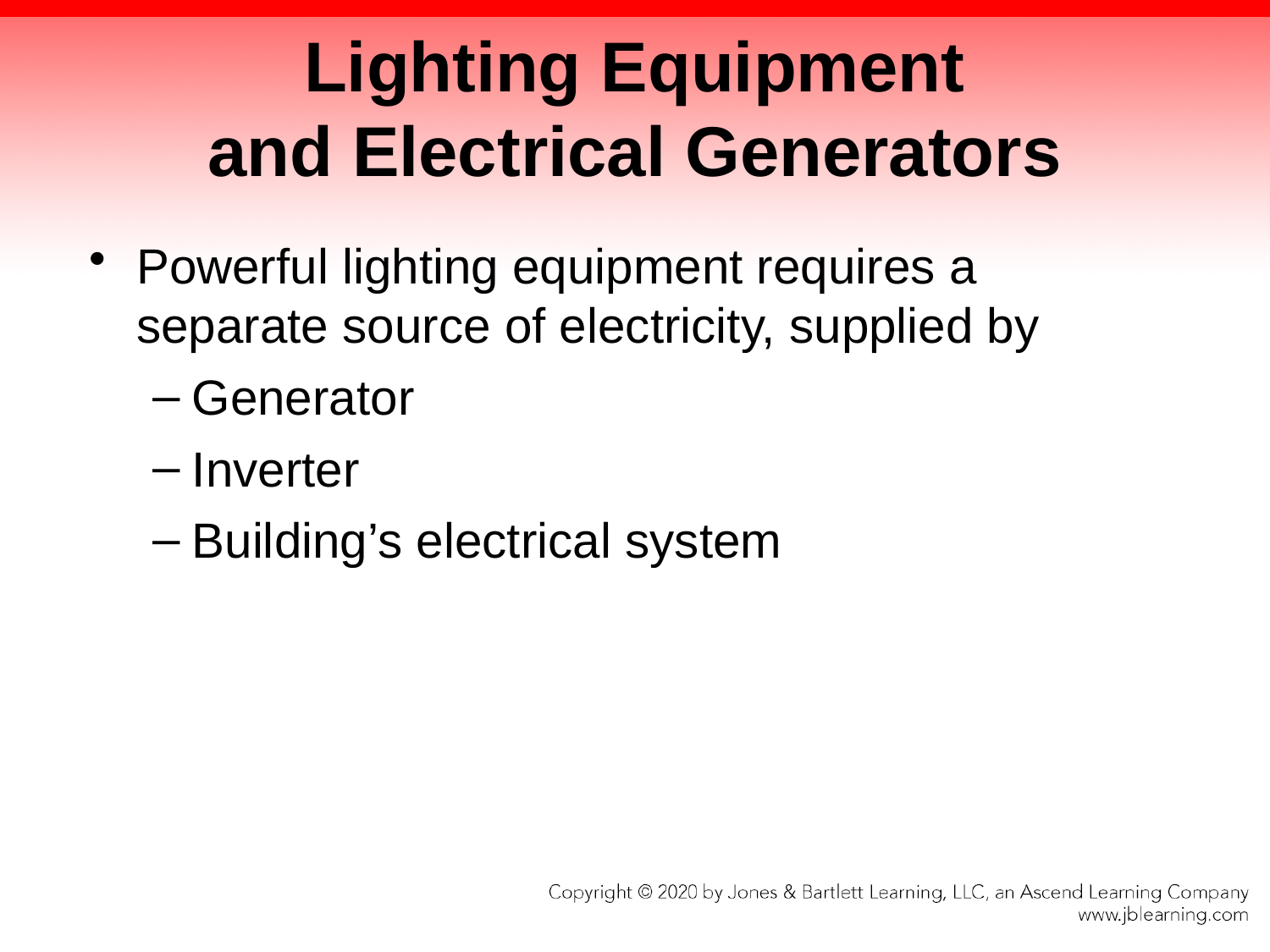

# Lighting Equipment and Electrical Generators
Powerful lighting equipment requires a separate source of electricity, supplied by
Generator
Inverter
Building’s electrical system